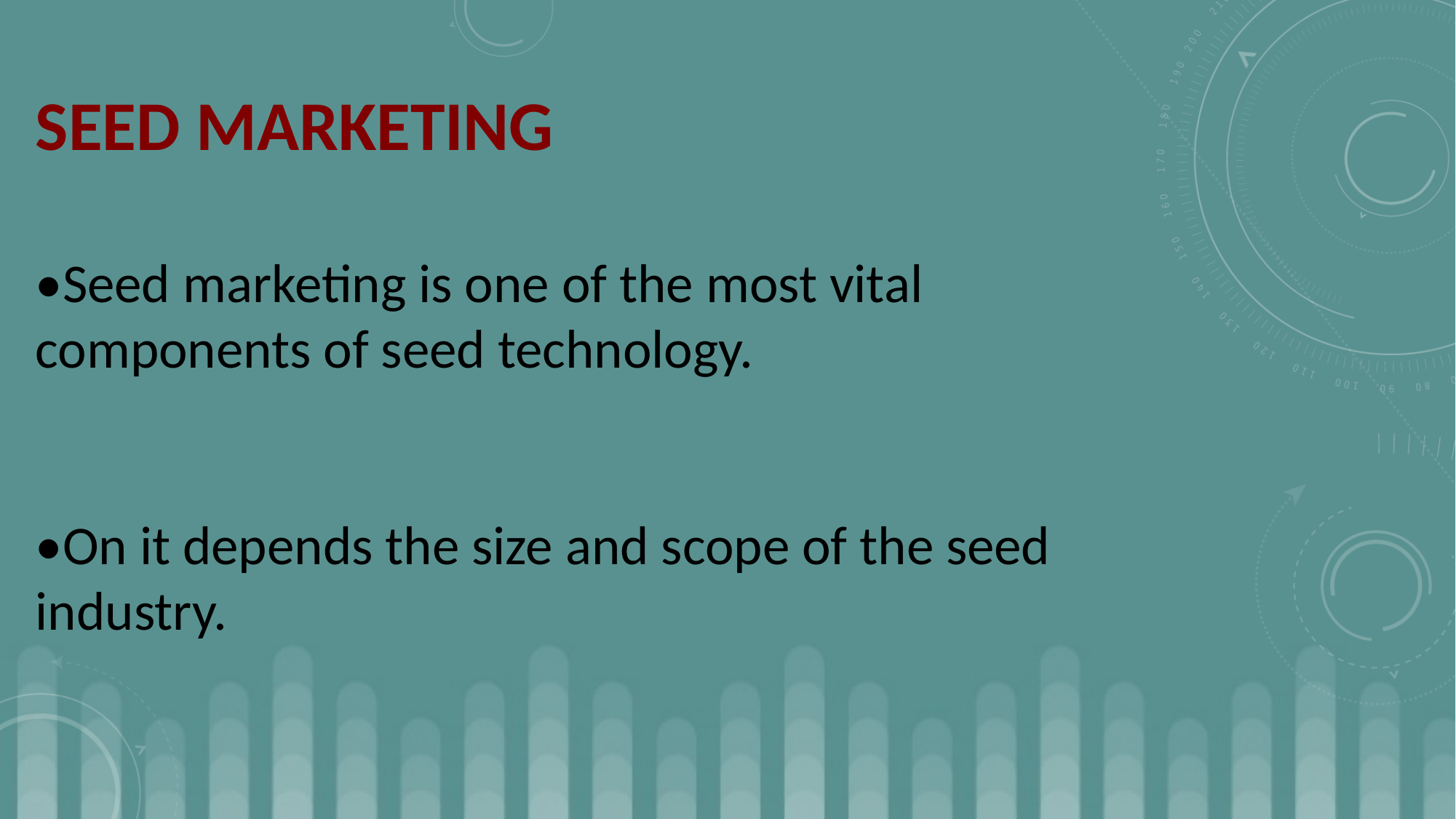

SEED MARKETING

•Seed marketing is one of the most vital components of seed technology.

•On it depends the size and scope of the seed industry.